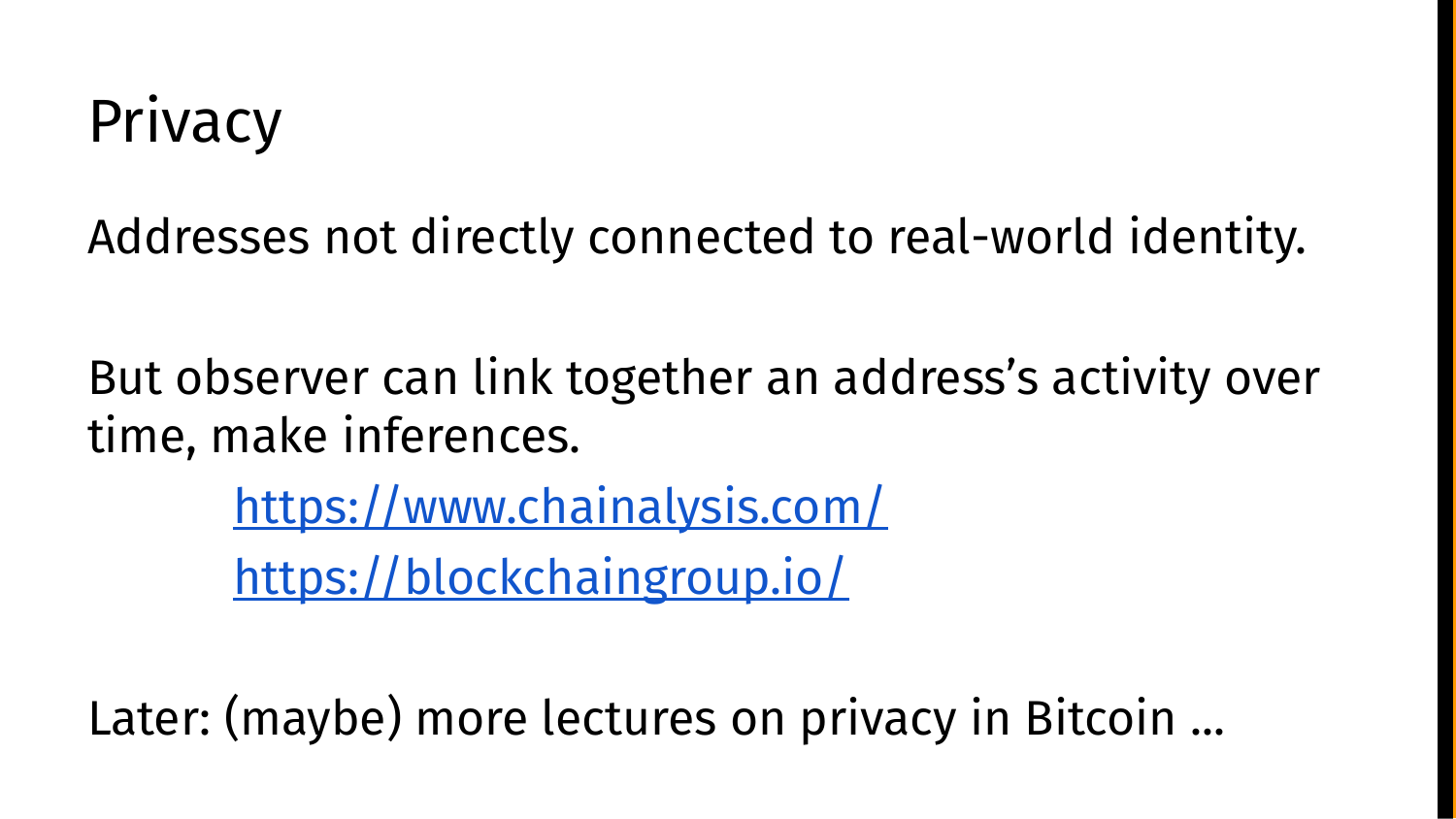

# Privacy
Addresses not directly connected to real-world identity.

But observer can link together an address’s activity over time, make inferences.
	https://www.chainalysis.com/
	https://blockchaingroup.io/

Later: (maybe) more lectures on privacy in Bitcoin ...